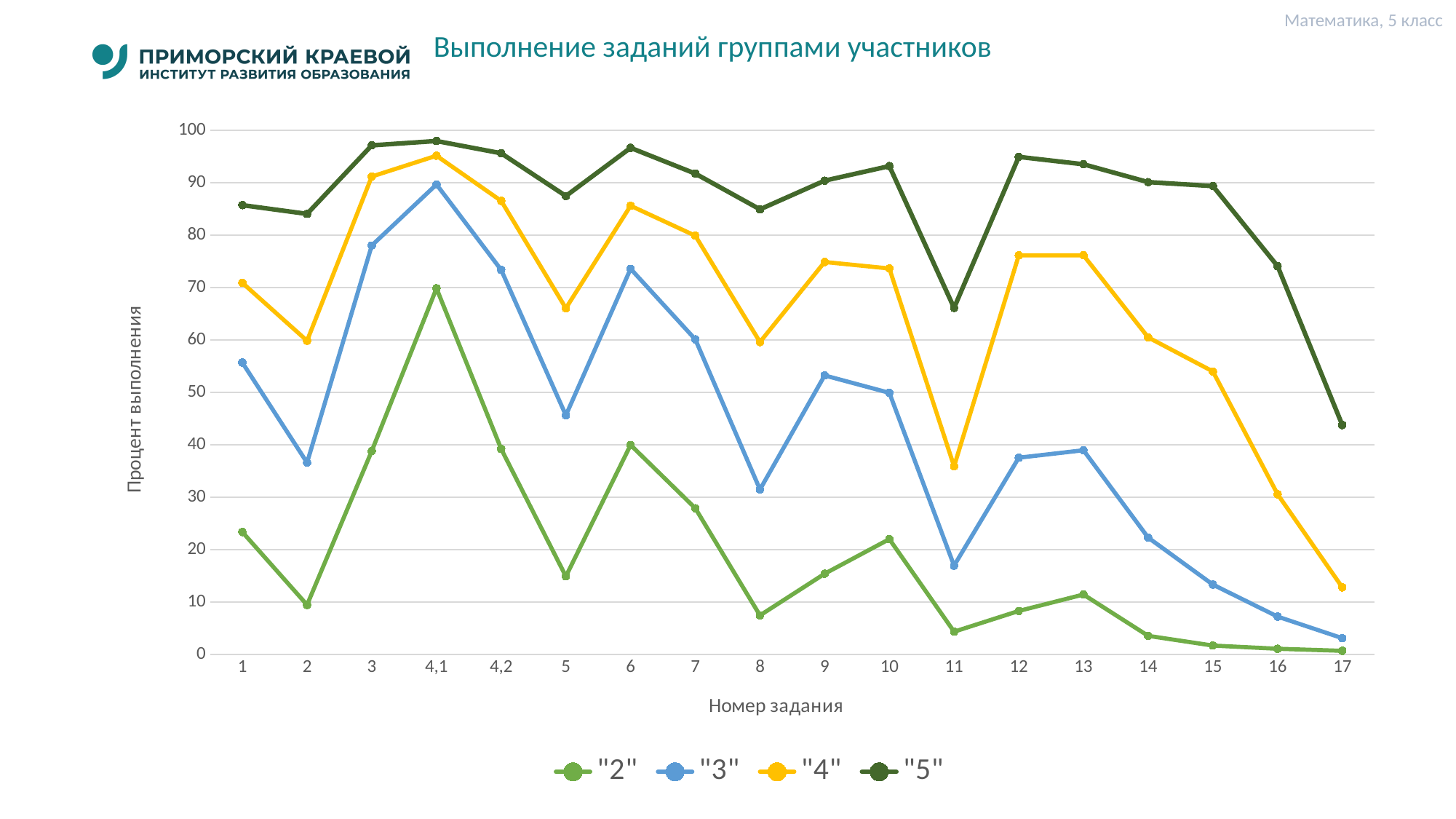

Математика, 5 класс
# Выполнение заданий группами участников

### Chart

| Category | "2" | "3" | "4" | "5" |
|---|---|---|---|---|
| 1 | 23.35 | 55.69 | 70.91 | 85.74 |
| 2 | 9.44 | 36.58 | 59.85 | 84.07 |
| 3 | 38.81 | 78.04 | 91.2 | 97.15 |
| 4,1 | 69.86 | 89.69 | 95.17 | 97.98 |
| 4,2 | 39.2 | 73.37 | 86.55 | 95.64 |
| 5 | 14.88 | 45.63 | 66.06 | 87.48 |
| 6 | 39.97 | 73.59 | 85.62 | 96.67 |
| 7 | 27.88 | 60.12 | 79.9 | 91.76 |
| 8 | 7.44 | 31.46 | 59.61 | 84.94 |
| 9 | 15.39 | 53.24 | 74.89 | 90.41 |
| 10 | 21.99 | 49.92 | 73.65 | 93.19 |
| 11 | 4.33 | 16.93 | 35.88 | 66.13 |
| 12 | 8.28 | 37.53 | 76.16 | 94.95 |
| 13 | 11.42 | 38.96 | 76.17 | 93.54 |
| 14 | 3.53 | 22.28 | 60.5 | 90.13 |
| 15 | 1.68 | 13.31 | 54.0 | 89.38 |
| 16 | 1.07 | 7.21 | 30.56 | 74.09 |
| 17 | 0.68 | 3.09 | 12.78 | 43.76 |